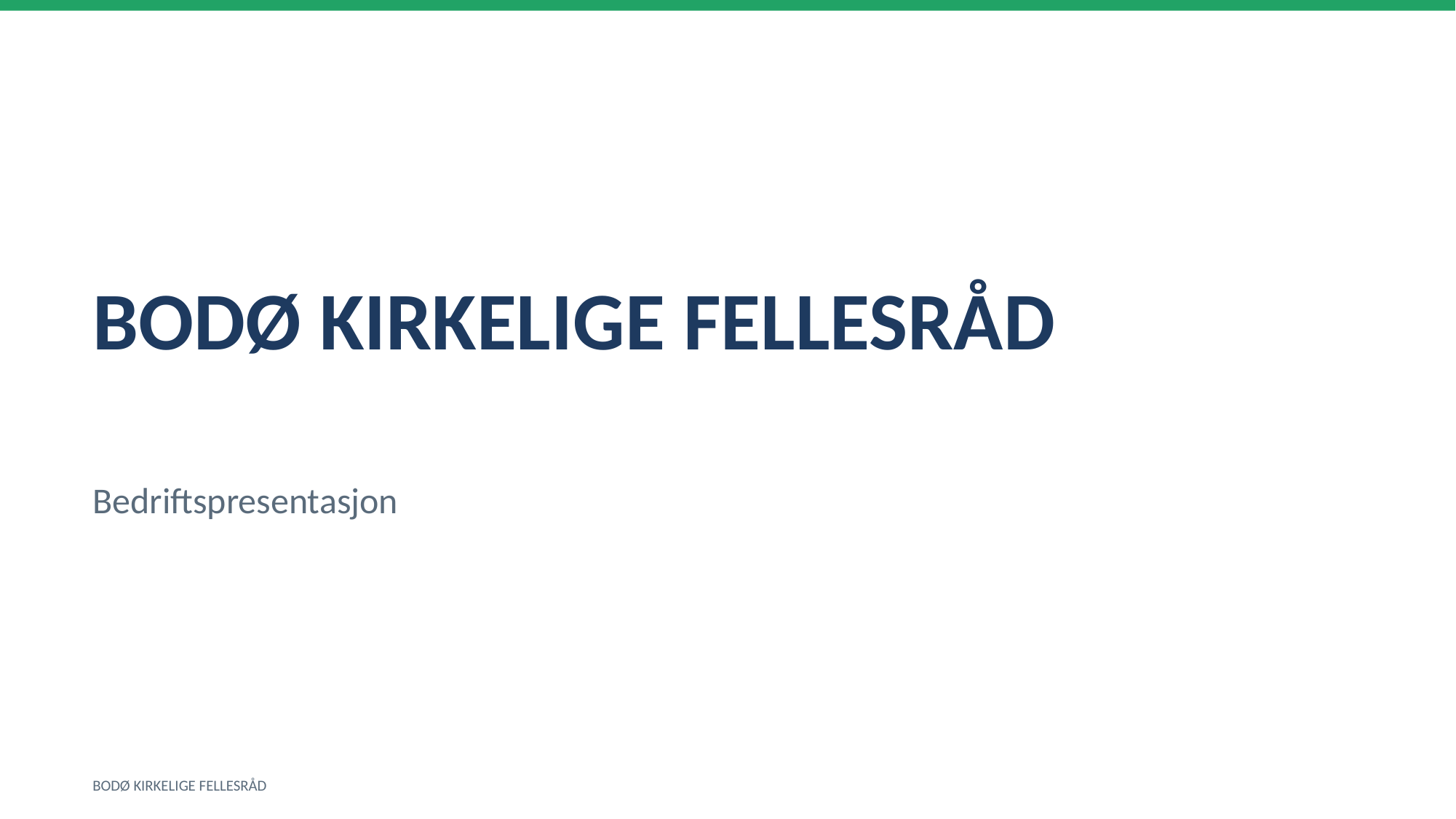

BODØ KIRKELIGE FELLESRÅD
Bedriftspresentasjon
BODØ KIRKELIGE FELLESRÅD